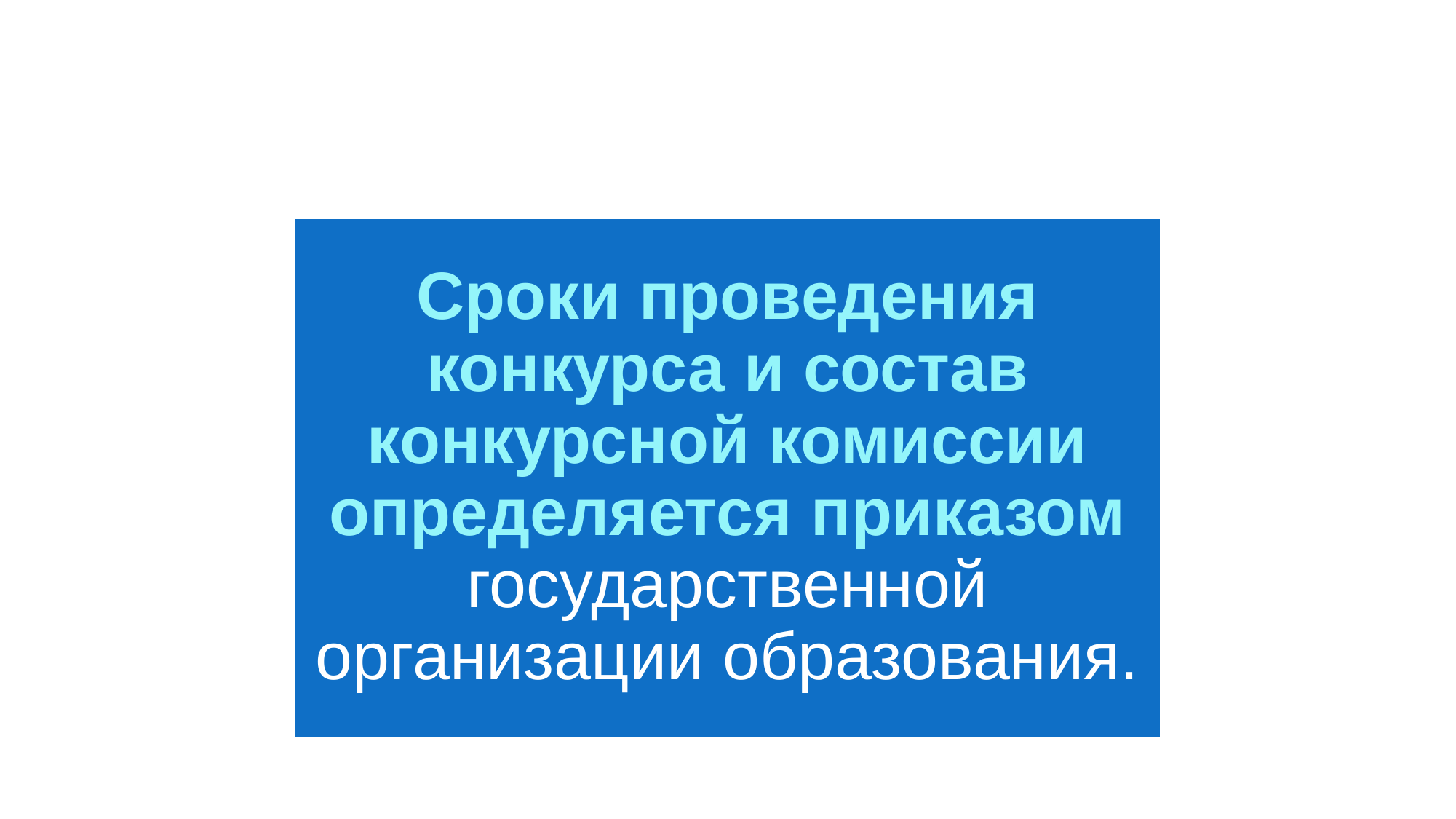

#
Сроки проведения конкурса и состав конкурсной комиссии определяется приказом государственной организации образования.